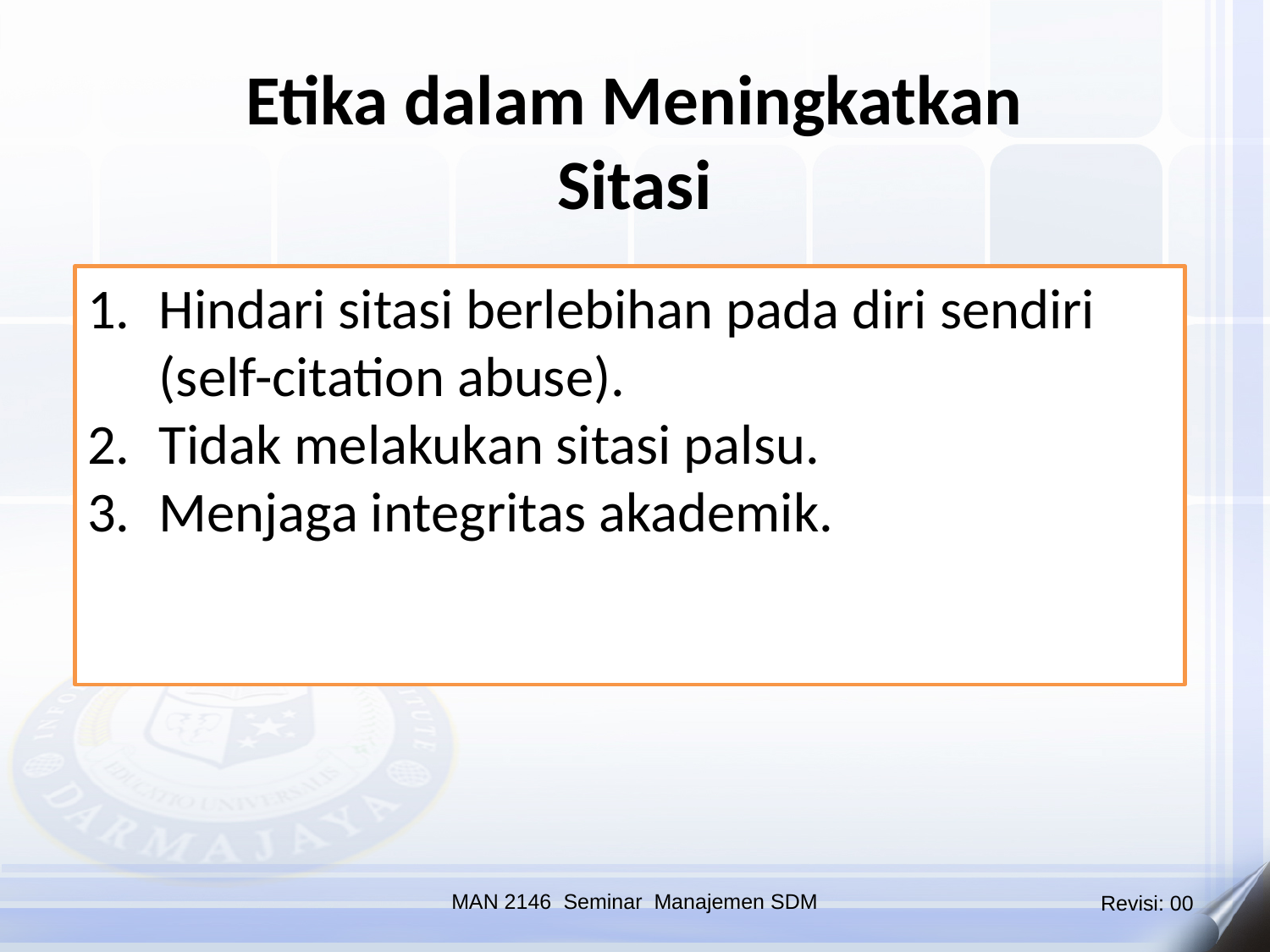

Etika dalam Meningkatkan Sitasi
Hindari sitasi berlebihan pada diri sendiri (self-citation abuse).
Tidak melakukan sitasi palsu.
Menjaga integritas akademik.

MAN 2146  Seminar  Manajemen SDM